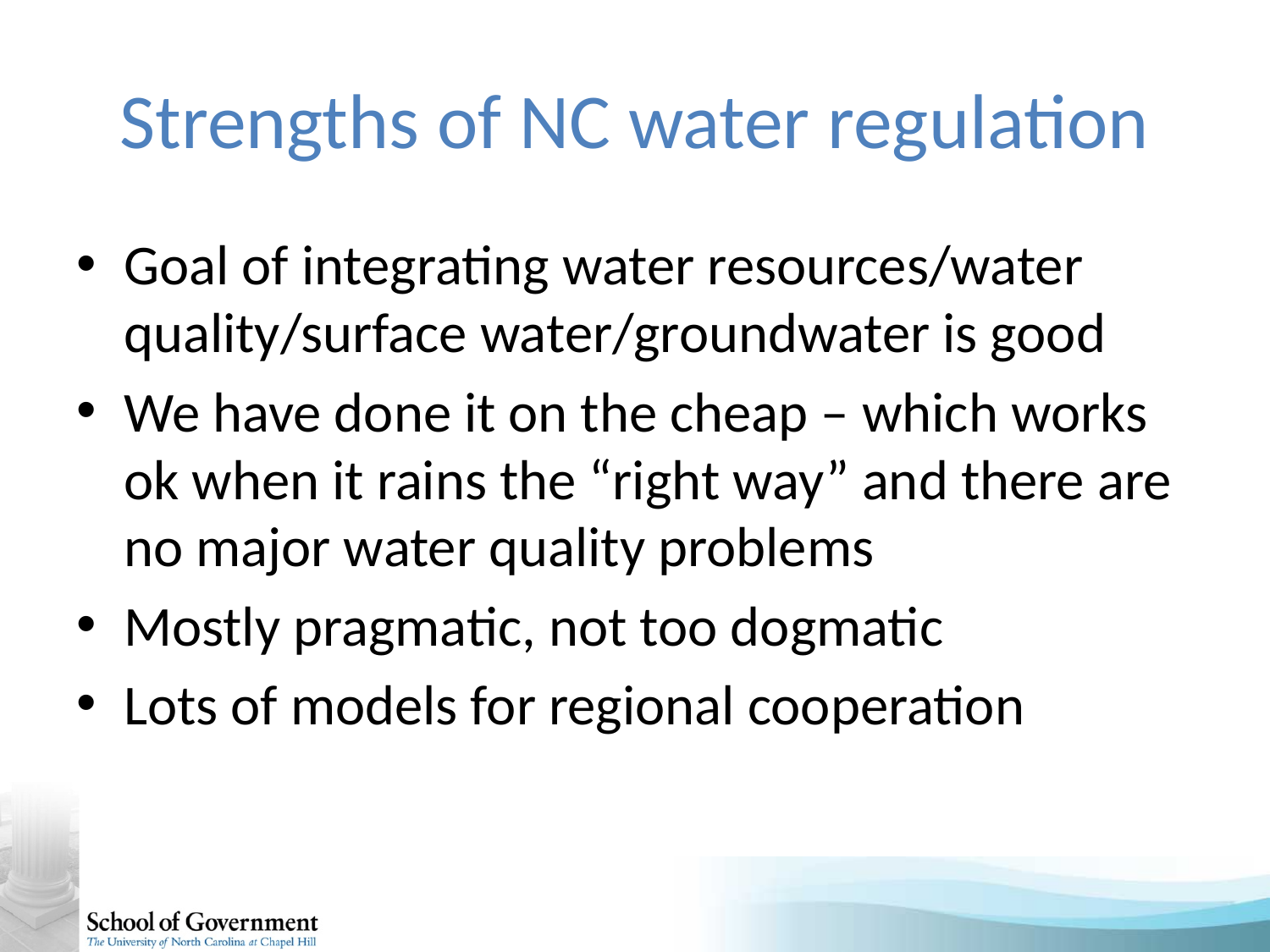

# Strengths of NC water regulation
Goal of integrating water resources/water quality/surface water/groundwater is good
We have done it on the cheap – which works ok when it rains the “right way” and there are no major water quality problems
Mostly pragmatic, not too dogmatic
Lots of models for regional cooperation